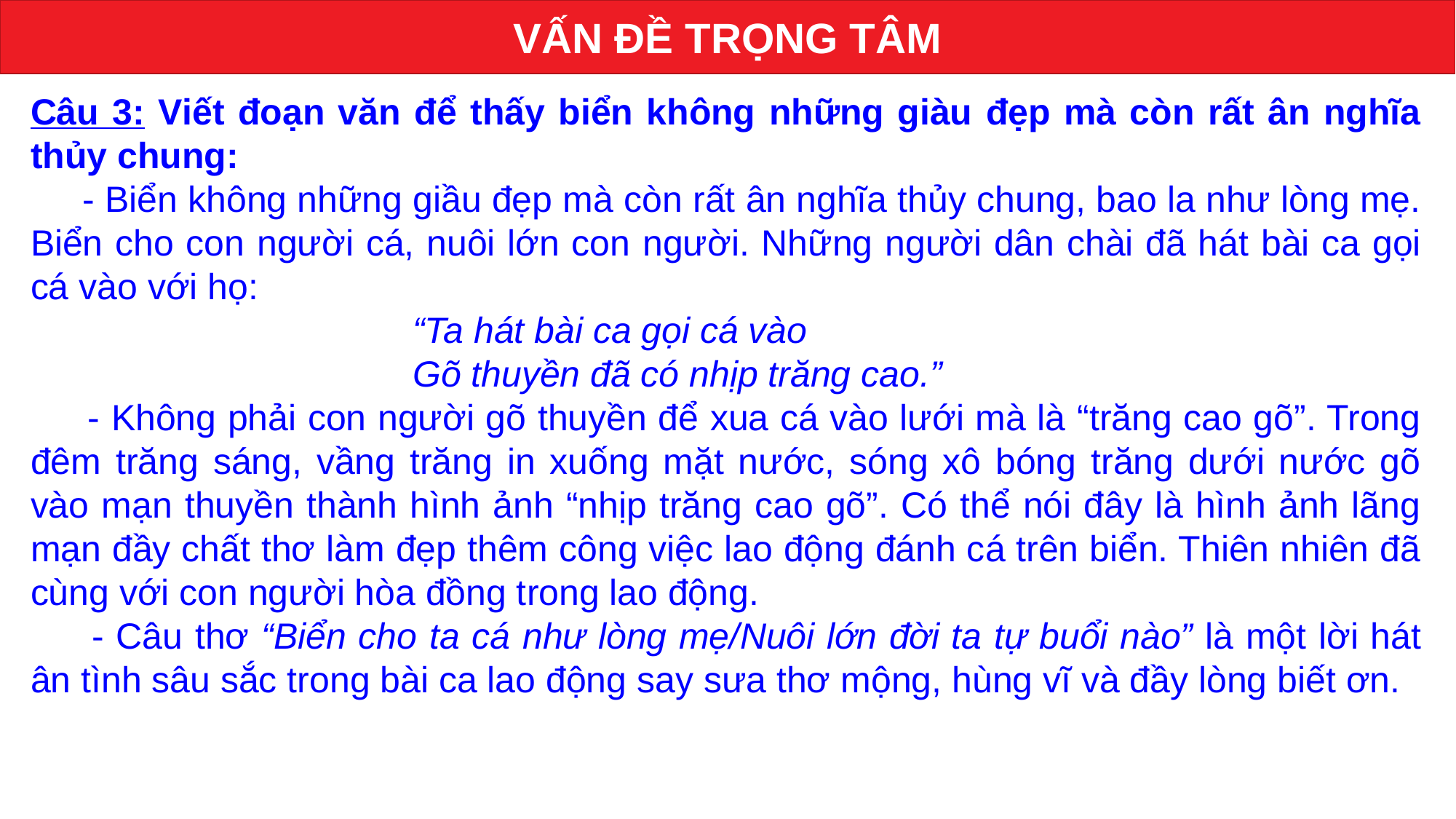

VẤN ĐỀ TRỌNG TÂM
Câu 3: Viết đoạn văn để thấy biển không những giàu đẹp mà còn rất ân nghĩa thủy chung:
     - Biển không những giầu đẹp mà còn rất ân nghĩa thủy chung, bao la như lòng mẹ. Biển cho con người cá, nuôi lớn con người. Những người dân chài đã hát bài ca gọi cá vào với họ:
“Ta hát bài ca gọi cá vào
Gõ thuyền đã có nhịp trăng cao.”
     - Không phải con người gõ thuyền để xua cá vào lưới mà là “trăng cao gõ”. Trong đêm trăng sáng, vầng trăng in xuống mặt nước, sóng xô bóng trăng dưới nước gõ vào mạn thuyền thành hình ảnh “nhịp trăng cao gõ”. Có thể nói đây là hình ảnh lãng mạn đầy chất thơ làm đẹp thêm công việc lao động đánh cá trên biển. Thiên nhiên đã cùng với con người hòa đồng trong lao động.
     - Câu thơ “Biển cho ta cá như lòng mẹ/Nuôi lớn đời ta tự buổi nào” là một lời hát ân tình sâu sắc trong bài ca lao động say sưa thơ mộng, hùng vĩ và đầy lòng biết ơn.